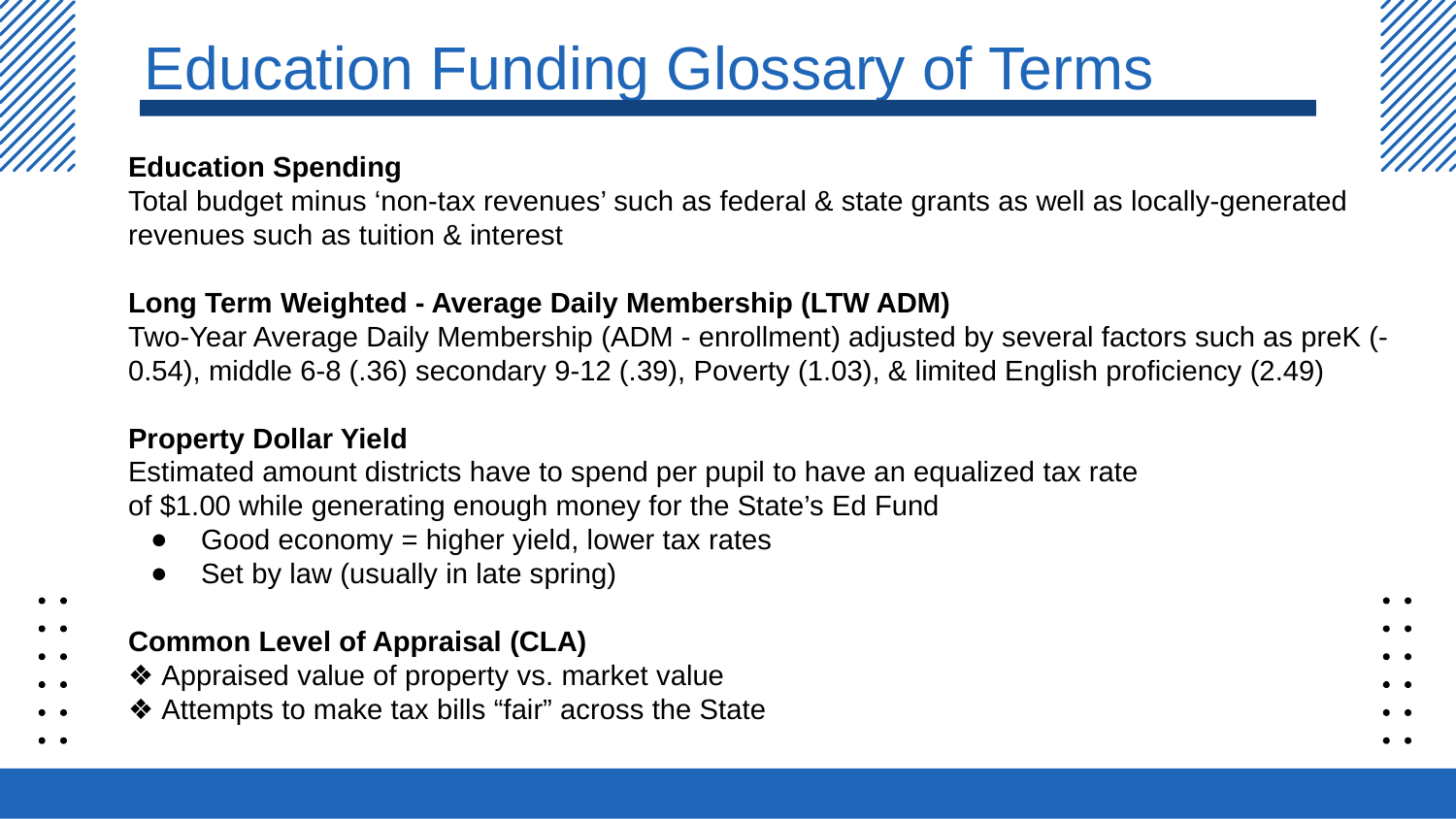

# Education Funding Glossary of Terms

Education Spending
Total budget minus ‘non-tax revenues’ such as federal & state grants as well as locally-generated revenues such as tuition & interest

Long Term Weighted - Average Daily Membership (LTW ADM)
Two-Year Average Daily Membership (ADM - enrollment) adjusted by several factors such as preK (-0.54), middle 6-8 (.36) secondary 9-12 (.39), Poverty (1.03), & limited English proficiency (2.49)

Property Dollar Yield
Estimated amount districts have to spend per pupil to have an equalized tax rate
of $1.00 while generating enough money for the State’s Ed Fund
Good economy = higher yield, lower tax rates
Set by law (usually in late spring)

Common Level of Appraisal (CLA)
❖ Appraised value of property vs. market value
❖ Attempts to make tax bills “fair” across the State